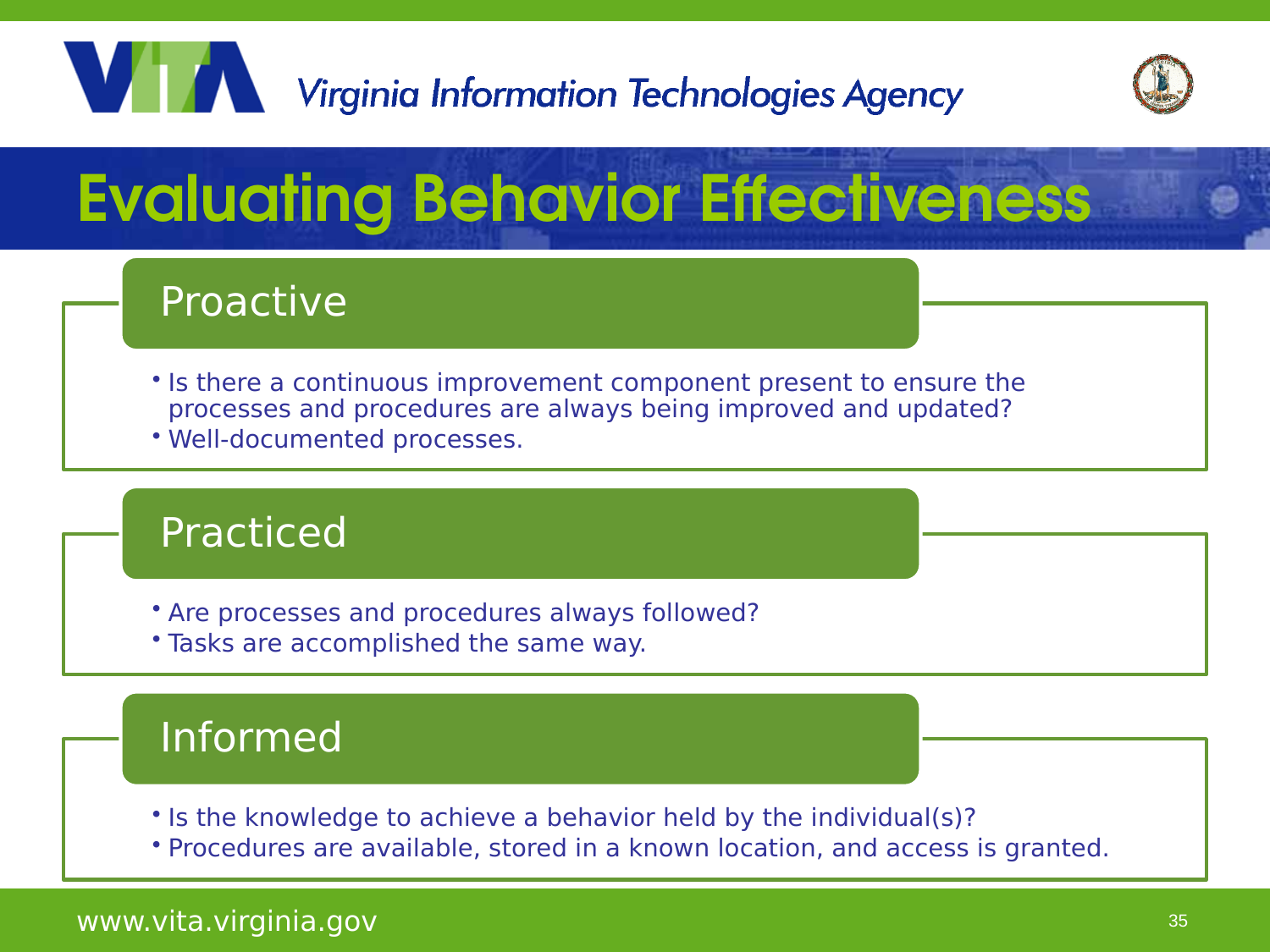

# Evaluating Behavior Effectiveness
Is there a continuous improvement component present to ensure the processes and procedures are always being improved and updated?
Well-documented processes.
Proactive
Are processes and procedures always followed?
Tasks are accomplished the same way.
Practiced
Is the knowledge to achieve a behavior held by the individual(s)?
Procedures are available, stored in a known location, and access is granted.
Informed
www.vita.virginia.gov